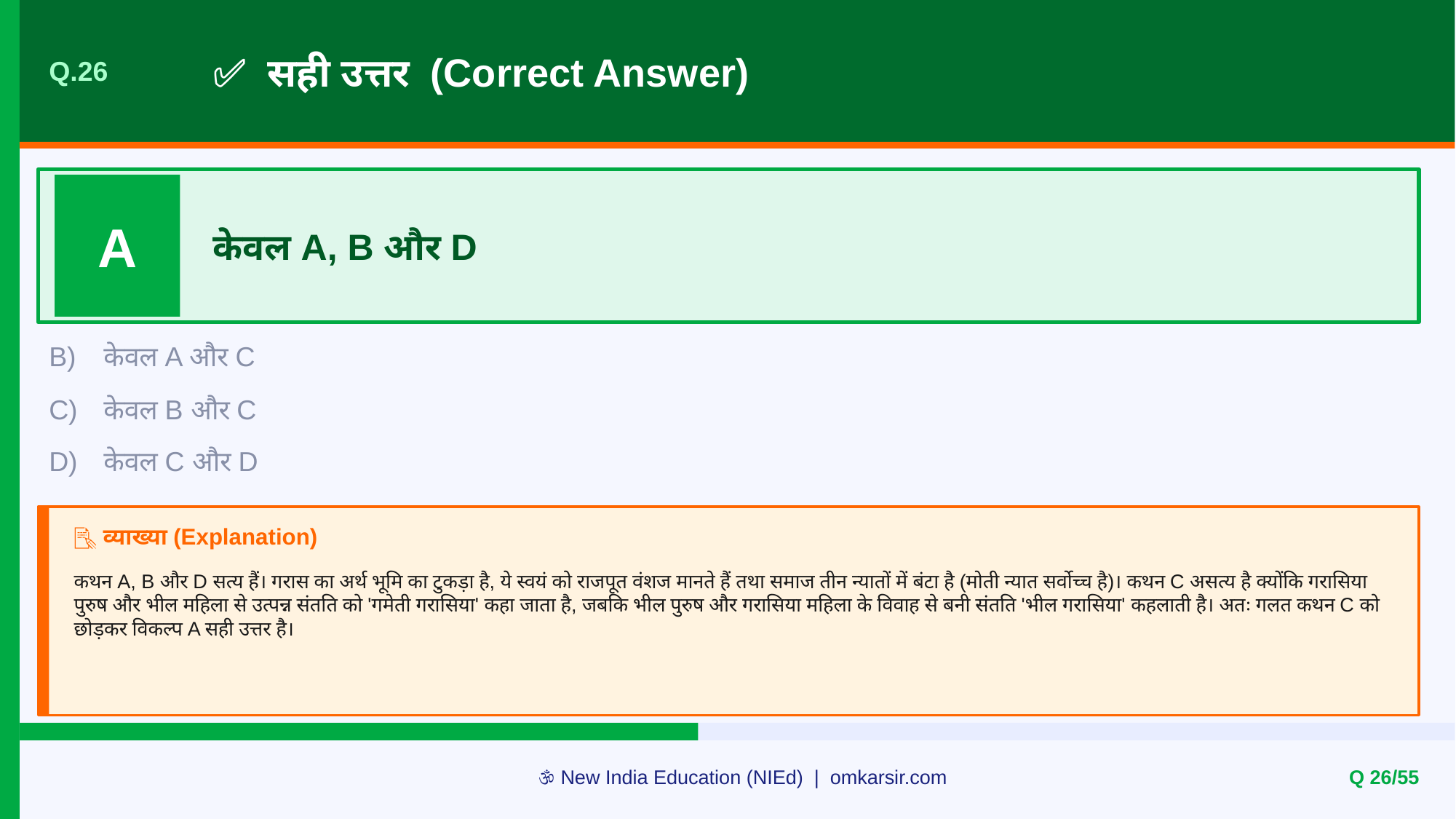

✅  सही उत्तर  (Correct Answer)
Q.26

A
केवल A, B और D
B)
केवल A और C
C)
केवल B और C
D)
केवल C और D

📝 व्याख्या (Explanation)
कथन A, B और D सत्य हैं। गरास का अर्थ भूमि का टुकड़ा है, ये स्वयं को राजपूत वंशज मानते हैं तथा समाज तीन न्यातों में बंटा है (मोती न्यात सर्वोच्च है)। कथन C असत्य है क्योंकि गरासिया पुरुष और भील महिला से उत्पन्न संतति को 'गमेती गरासिया' कहा जाता है, जबकि भील पुरुष और गरासिया महिला के विवाह से बनी संतति 'भील गरासिया' कहलाती है। अतः गलत कथन C को छोड़कर विकल्प A सही उत्तर है।

🕉️ New India Education (NIEd)  |  omkarsir.com
Q 26/55